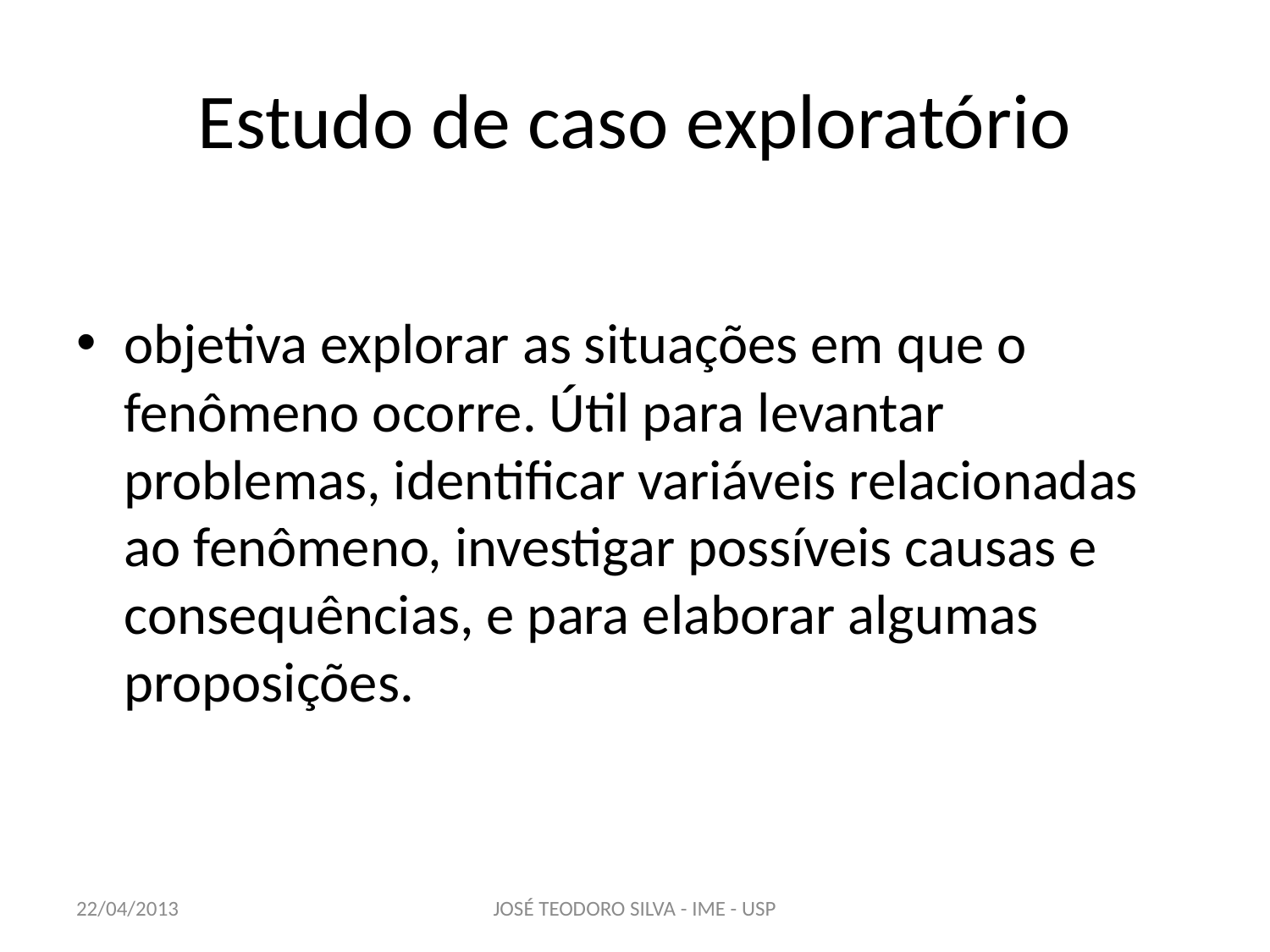

# Estudo de caso exploratório

objetiva explorar as situações em que o fenômeno ocorre. Útil para levantar problemas, identificar variáveis relacionadas ao fenômeno, investigar possíveis causas e consequências, e para elaborar algumas proposições.
22/04/2013
JOSÉ TEODORO SILVA - IME - USP